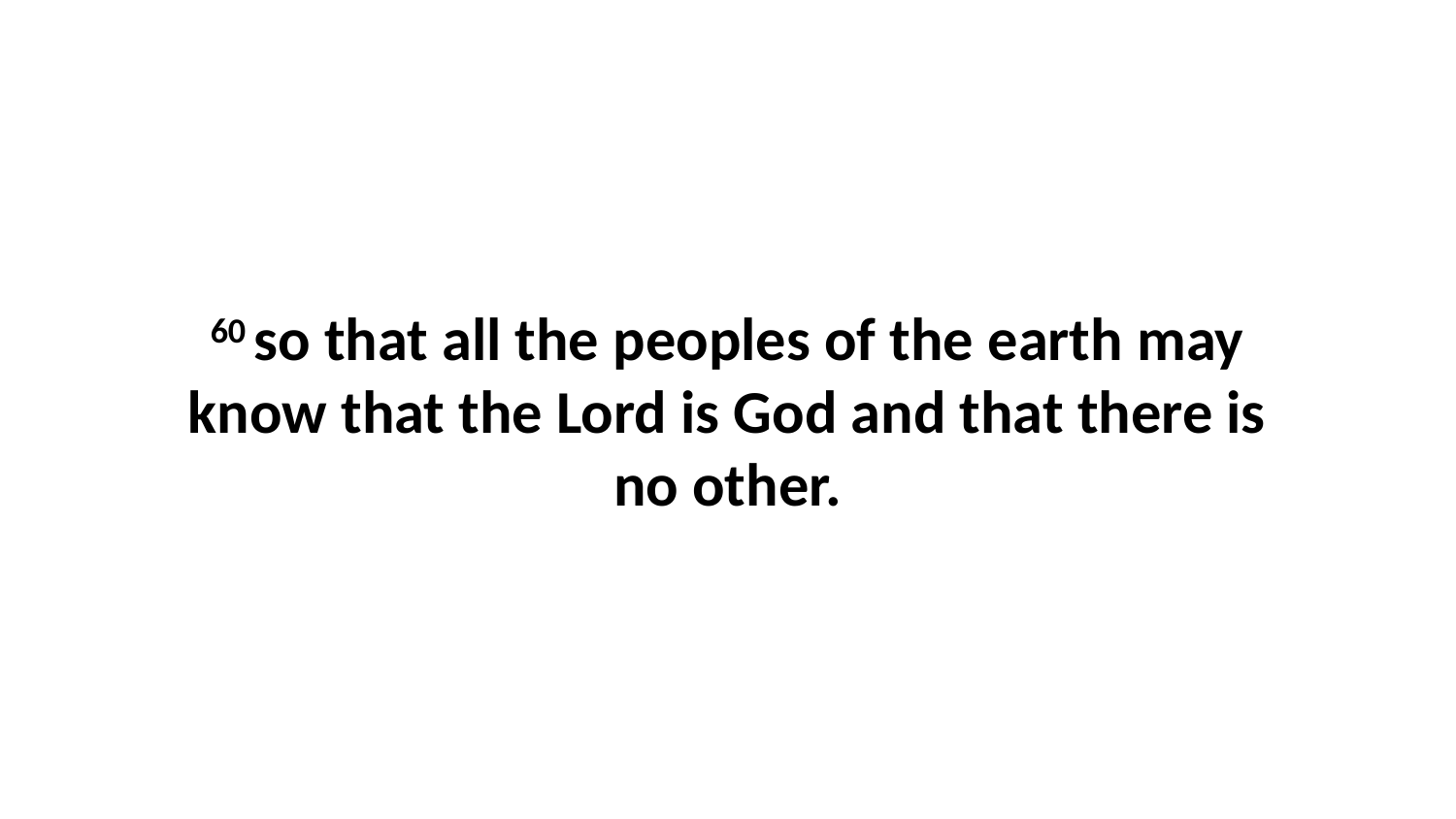

60 so that all the peoples of the earth may know that the Lord is God and that there is no other.